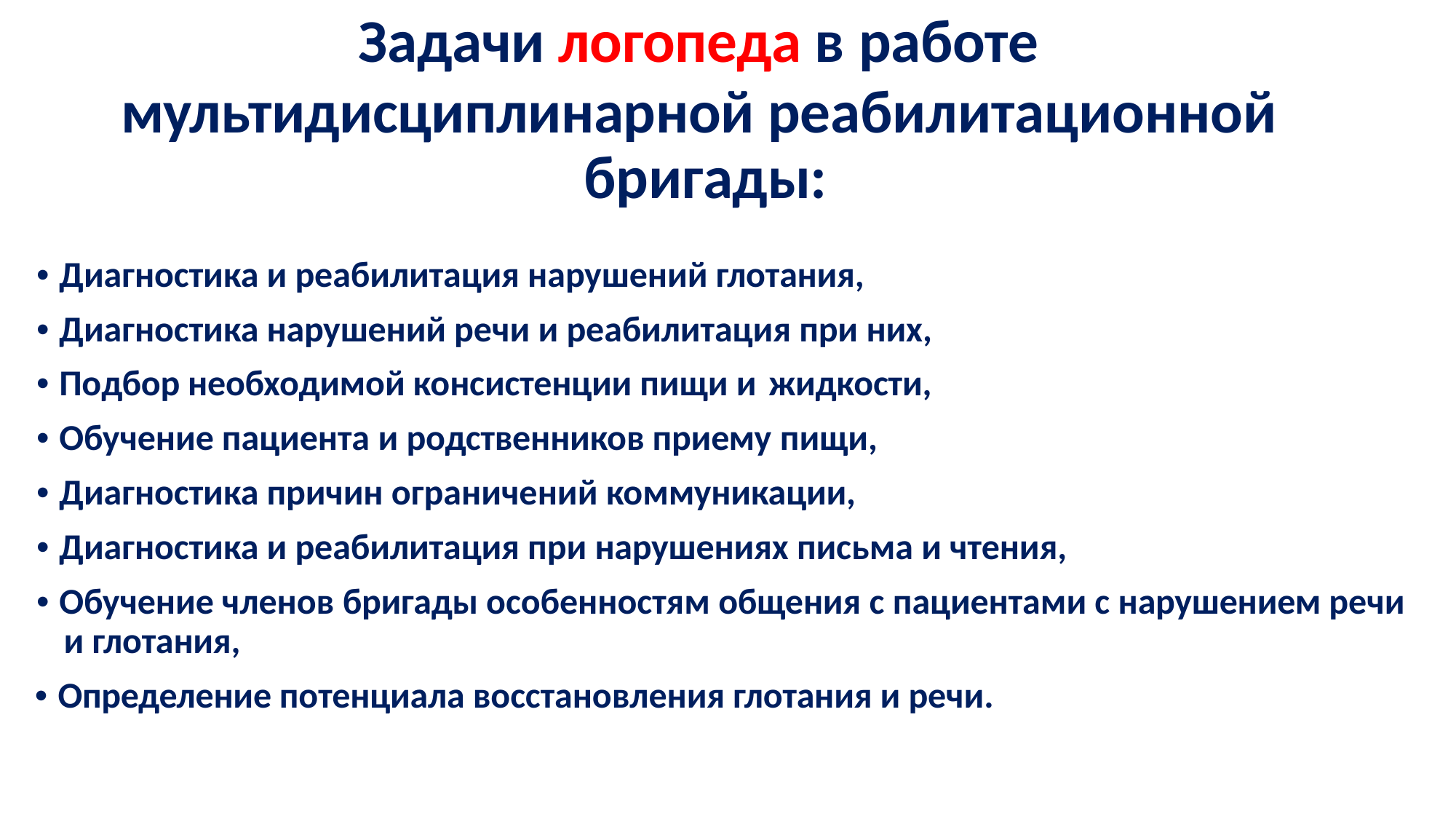

# Задачи логопеда в работе
мультидисциплинарной реабилитационной  бригады:
• Диагностика и реабилитация нарушений глотания,
• Диагностика нарушений речи и реабилитация при них,
• Подбор необходимой консистенции пищи и жидкости,
• Обучение пациента и родственников приему пищи,
• Диагностика причин ограничений коммуникации,
• Диагностика и реабилитация при нарушениях письма и чтения,
• Обучение членов бригады особенностям общения с пациентами с нарушением речи  и глотания,
• Определение потенциала восстановления глотания и речи.